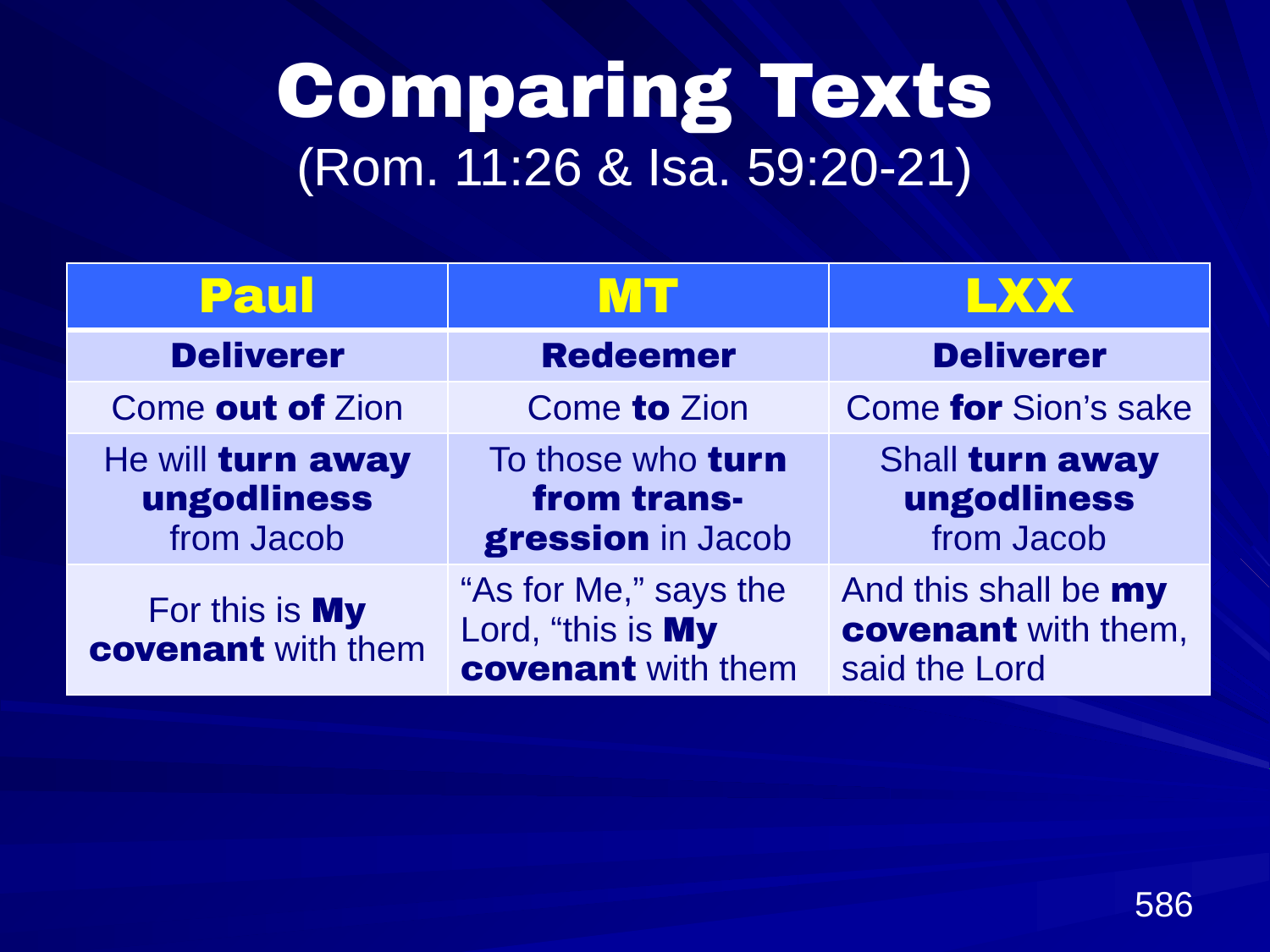

# Comparing Texts (Rom. 11:26 & Isa. 59:20-21)
| Paul | MT | LXX |
| --- | --- | --- |
| Deliverer | Redeemer | Deliverer |
| Come out of Zion | Come to Zion | Come for Sion’s sake |
| He will turn away ungodliness from Jacob | To those who turn from trans-gression in Jacob | Shall turn away ungodliness from Jacob |
| For this is My covenant with them | “As for Me,” says the Lord, “this is My covenant with them | And this shall be my covenant with them, said the Lord |
586